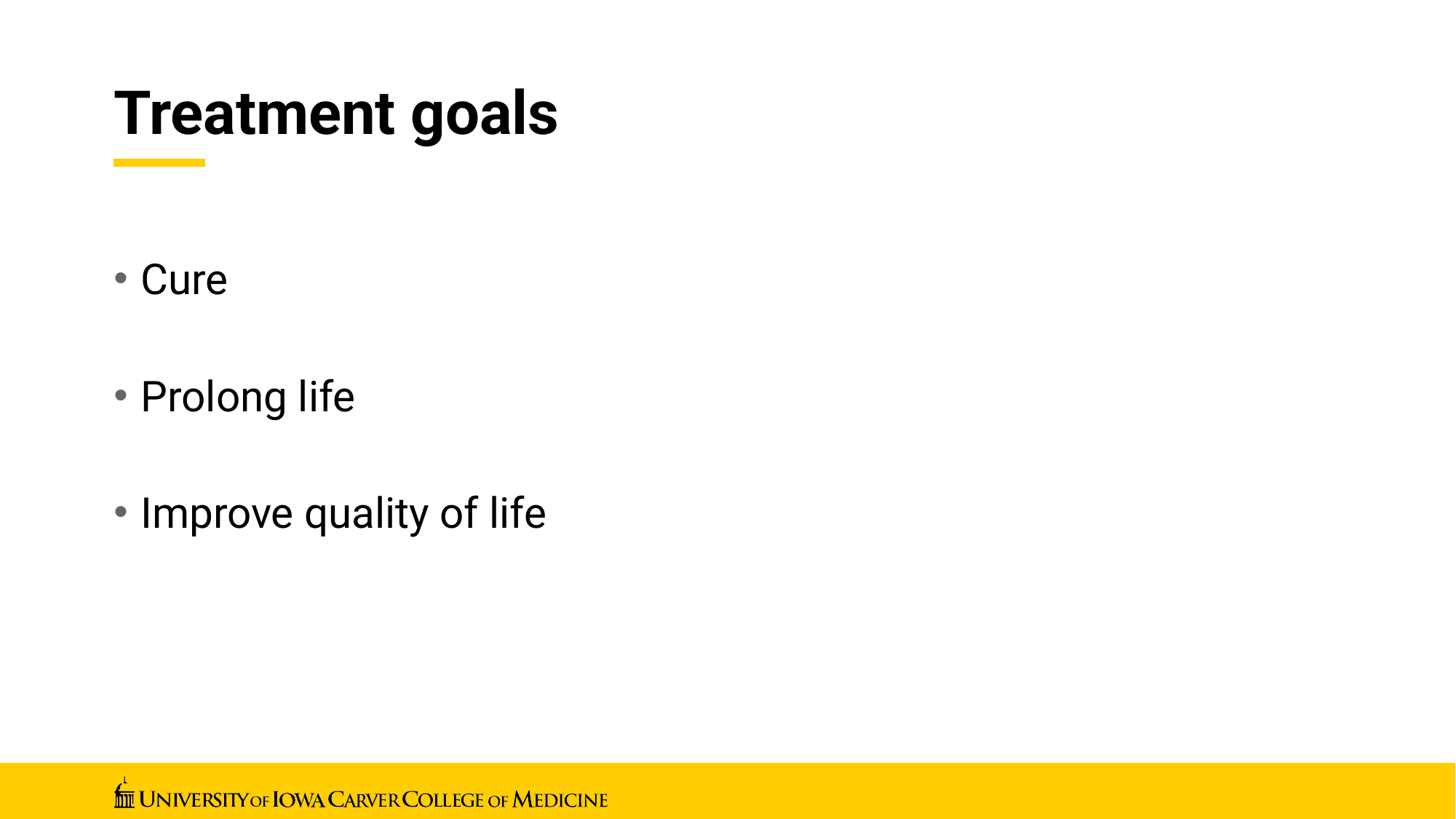

# Treatment goals
Cure
Prolong life
Improve quality of life